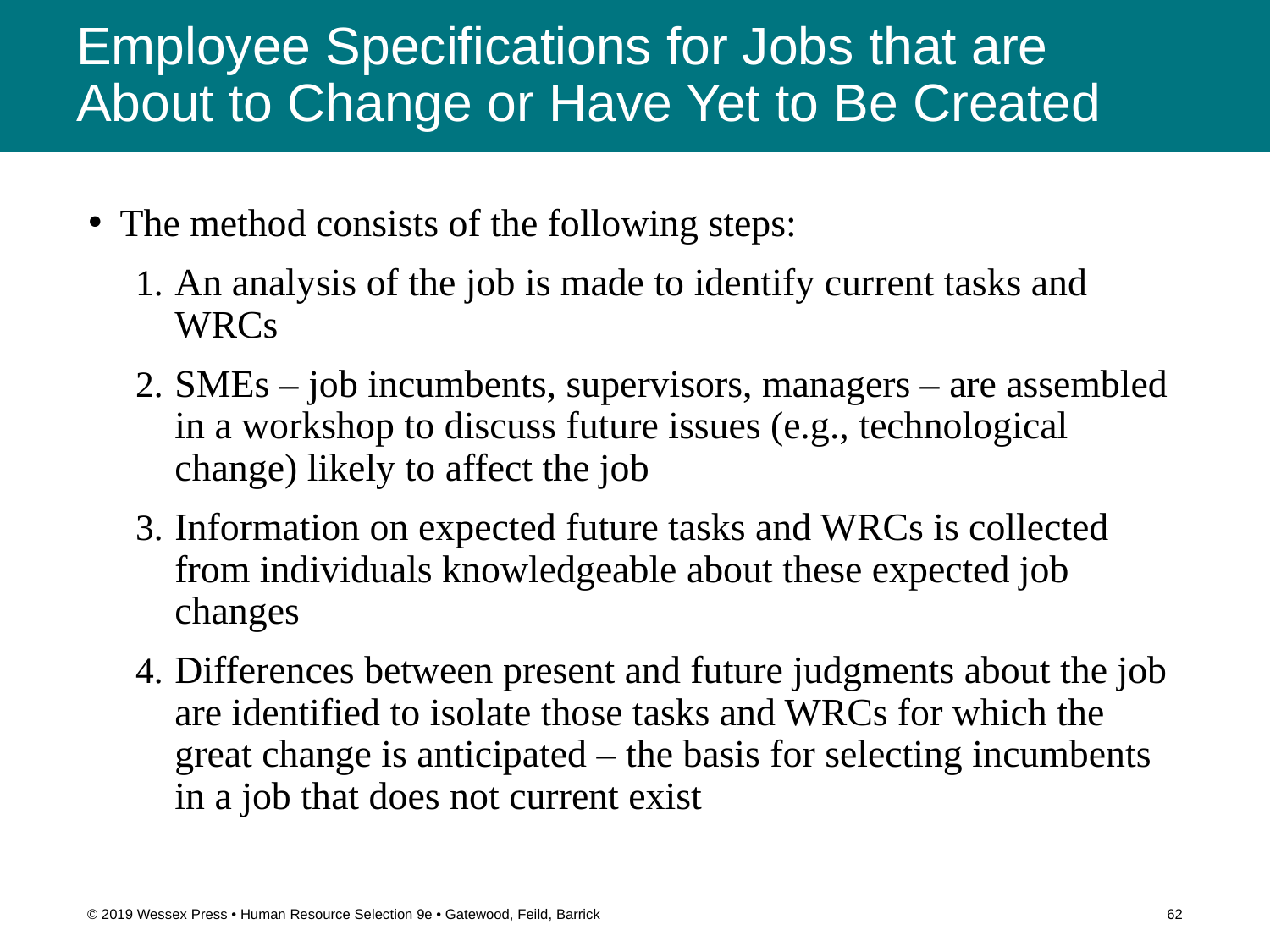

# Employee Specifications for Jobs that are About to Change or Have Yet to Be Created
The method consists of the following steps:
An analysis of the job is made to identify current tasks and WRCs
SMEs – job incumbents, supervisors, managers – are assembled in a workshop to discuss future issues (e.g., technological change) likely to affect the job
Information on expected future tasks and WRCs is collected from individuals knowledgeable about these expected job changes
Differences between present and future judgments about the job are identified to isolate those tasks and WRCs for which the great change is anticipated – the basis for selecting incumbents in a job that does not current exist
© 2019 Wessex Press • Human Resource Selection 9e • Gatewood, Feild, Barrick
62